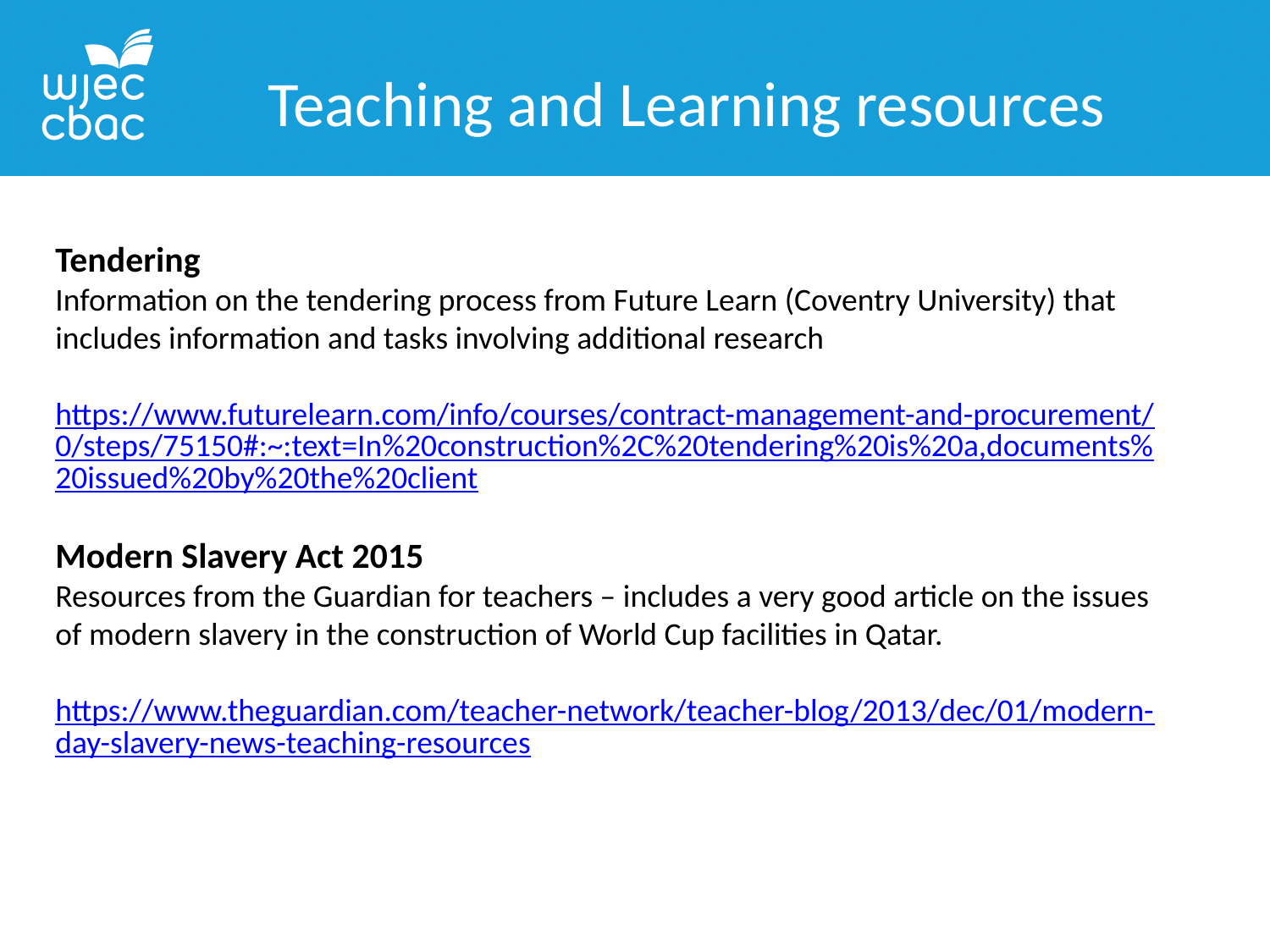

Teaching and Learning resources
Tendering
Information on the tendering process from Future Learn (Coventry University) that includes information and tasks involving additional research

https://www.futurelearn.com/info/courses/contract-management-and-procurement/0/steps/75150#:~:text=In%20construction%2C%20tendering%20is%20a,documents%20issued%20by%20the%20client

Modern Slavery Act 2015
Resources from the Guardian for teachers – includes a very good article on the issues of modern slavery in the construction of World Cup facilities in Qatar.

https://www.theguardian.com/teacher-network/teacher-blog/2013/dec/01/modern-day-slavery-news-teaching-resources